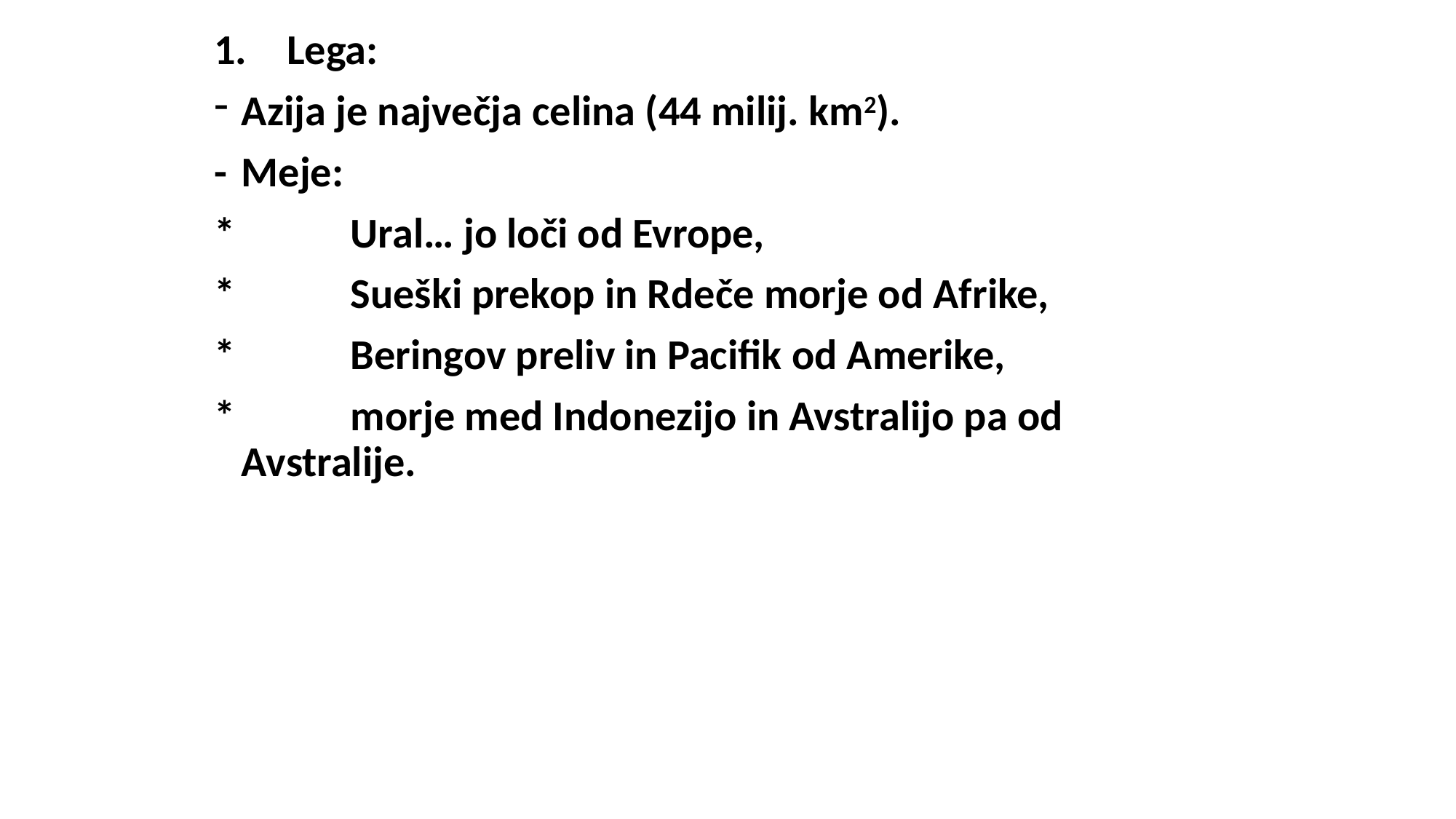

Lega:
Azija je največja celina (44 milij. km2).
-	Meje:
* 	Ural… jo loči od Evrope,
* 	Sueški prekop in Rdeče morje od Afrike,
* 	Beringov preliv in Pacifik od Amerike,
* 	morje med Indonezijo in Avstralijo pa od Avstralije.